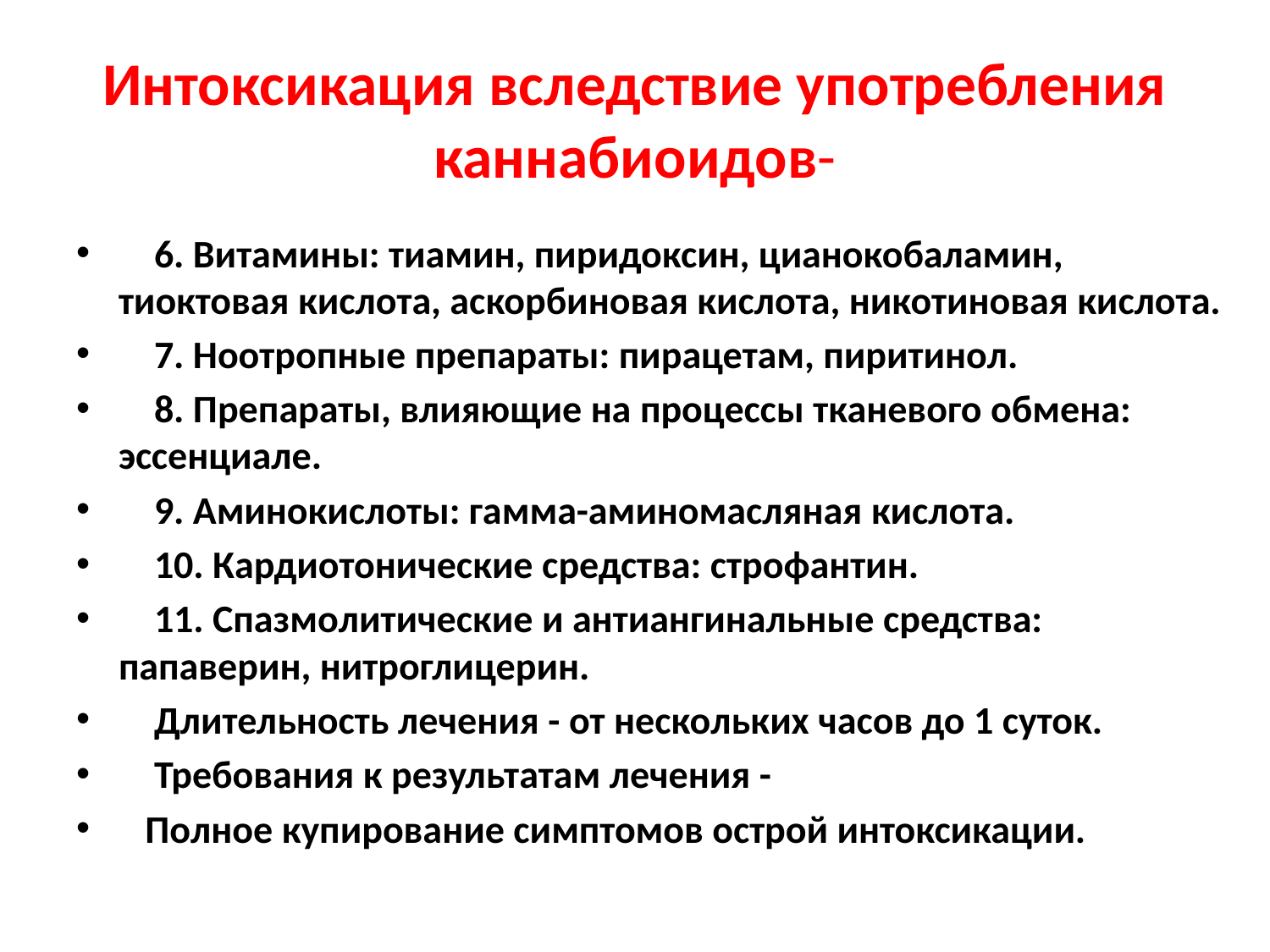

# Интоксикация вследствие употребления каннабиоидов-
    6. Витамины: тиамин, пиридоксин, цианокобаламин, тиоктовая кислота, аскорбиновая кислота, никотиновая кислота.
    7. Ноотропные препараты: пирацетам, пиритинол.
    8. Препараты, влияющие на процессы тканевого обмена: эссенциале.
    9. Аминокислоты: гамма-аминомасляная кислота.
    10. Кардиотонические средства: строфантин.
    11. Спазмолитические и антиангинальные средства: папаверин, нитроглицерин.
    Длительность лечения - от нескольких часов до 1 суток.
    Требования к результатам лечения -
   Полное купирование симптомов острой интоксикации.